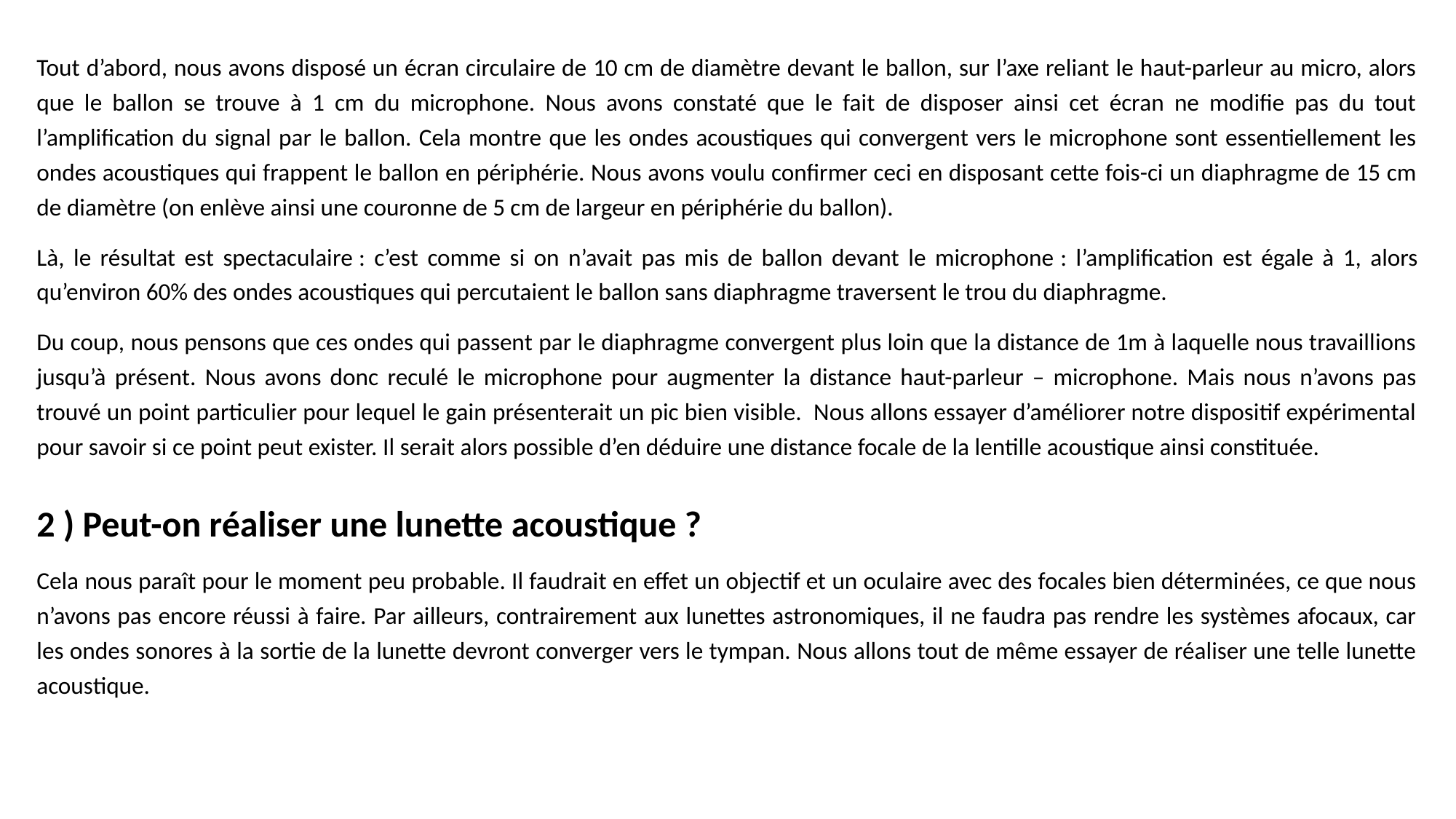

Tout d’abord, nous avons disposé un écran circulaire de 10 cm de diamètre devant le ballon, sur l’axe reliant le haut-parleur au micro, alors que le ballon se trouve à 1 cm du microphone. Nous avons constaté que le fait de disposer ainsi cet écran ne modifie pas du tout l’amplification du signal par le ballon. Cela montre que les ondes acoustiques qui convergent vers le microphone sont essentiellement les ondes acoustiques qui frappent le ballon en périphérie. Nous avons voulu confirmer ceci en disposant cette fois-ci un diaphragme de 15 cm de diamètre (on enlève ainsi une couronne de 5 cm de largeur en périphérie du ballon).
Là, le résultat est spectaculaire : c’est comme si on n’avait pas mis de ballon devant le microphone : l’amplification est égale à 1, alors qu’environ 60% des ondes acoustiques qui percutaient le ballon sans diaphragme traversent le trou du diaphragme.
Du coup, nous pensons que ces ondes qui passent par le diaphragme convergent plus loin que la distance de 1m à laquelle nous travaillions jusqu’à présent. Nous avons donc reculé le microphone pour augmenter la distance haut-parleur – microphone. Mais nous n’avons pas trouvé un point particulier pour lequel le gain présenterait un pic bien visible.  Nous allons essayer d’améliorer notre dispositif expérimental pour savoir si ce point peut exister. Il serait alors possible d’en déduire une distance focale de la lentille acoustique ainsi constituée.
2 ) Peut-on réaliser une lunette acoustique ?
Cela nous paraît pour le moment peu probable. Il faudrait en effet un objectif et un oculaire avec des focales bien déterminées, ce que nous n’avons pas encore réussi à faire. Par ailleurs, contrairement aux lunettes astronomiques, il ne faudra pas rendre les systèmes afocaux, car les ondes sonores à la sortie de la lunette devront converger vers le tympan. Nous allons tout de même essayer de réaliser une telle lunette acoustique.